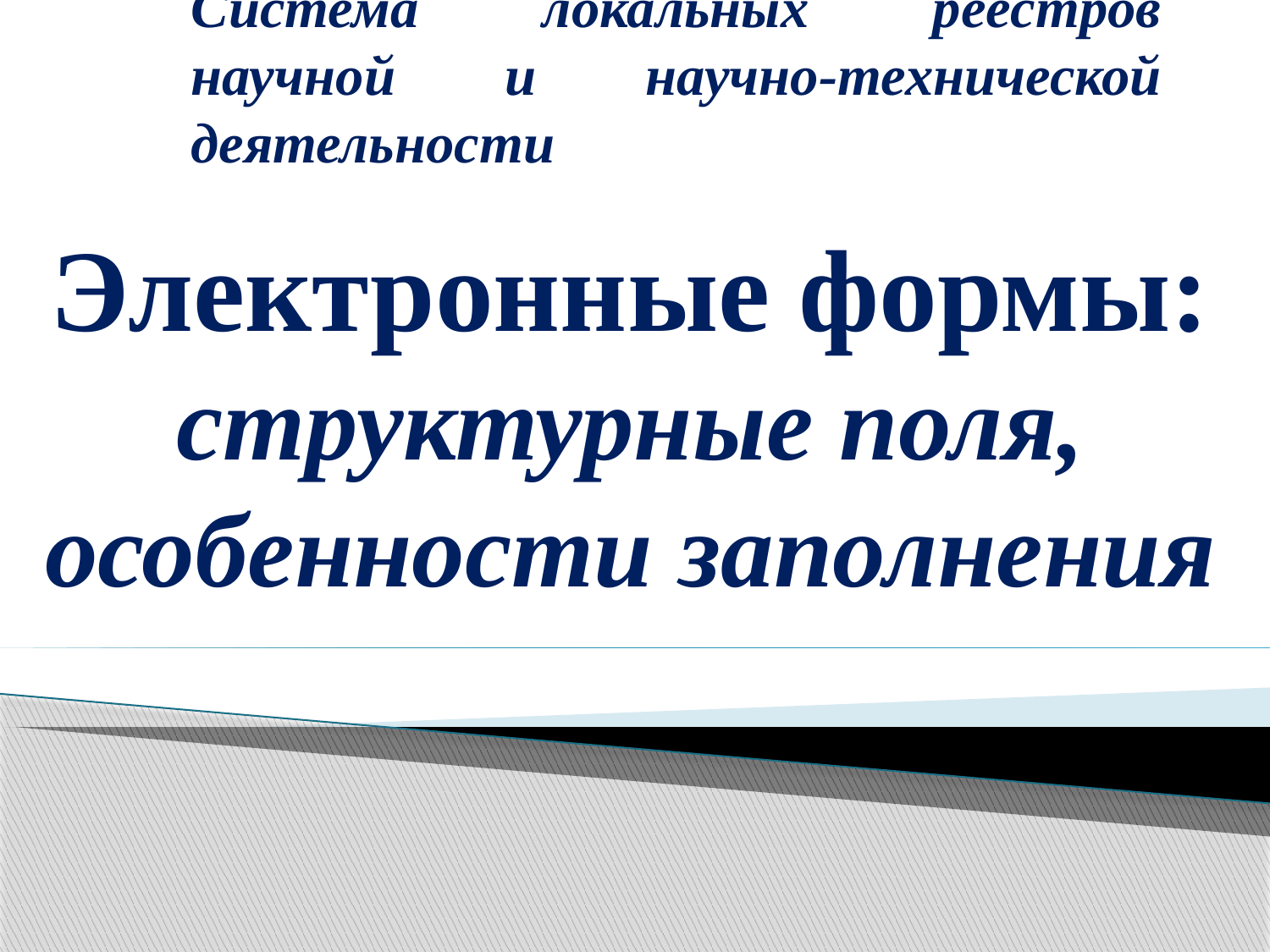

# Система локальных реестров научной и научно-технической деятельности
Электронные формы: структурные поля, особенности заполнения